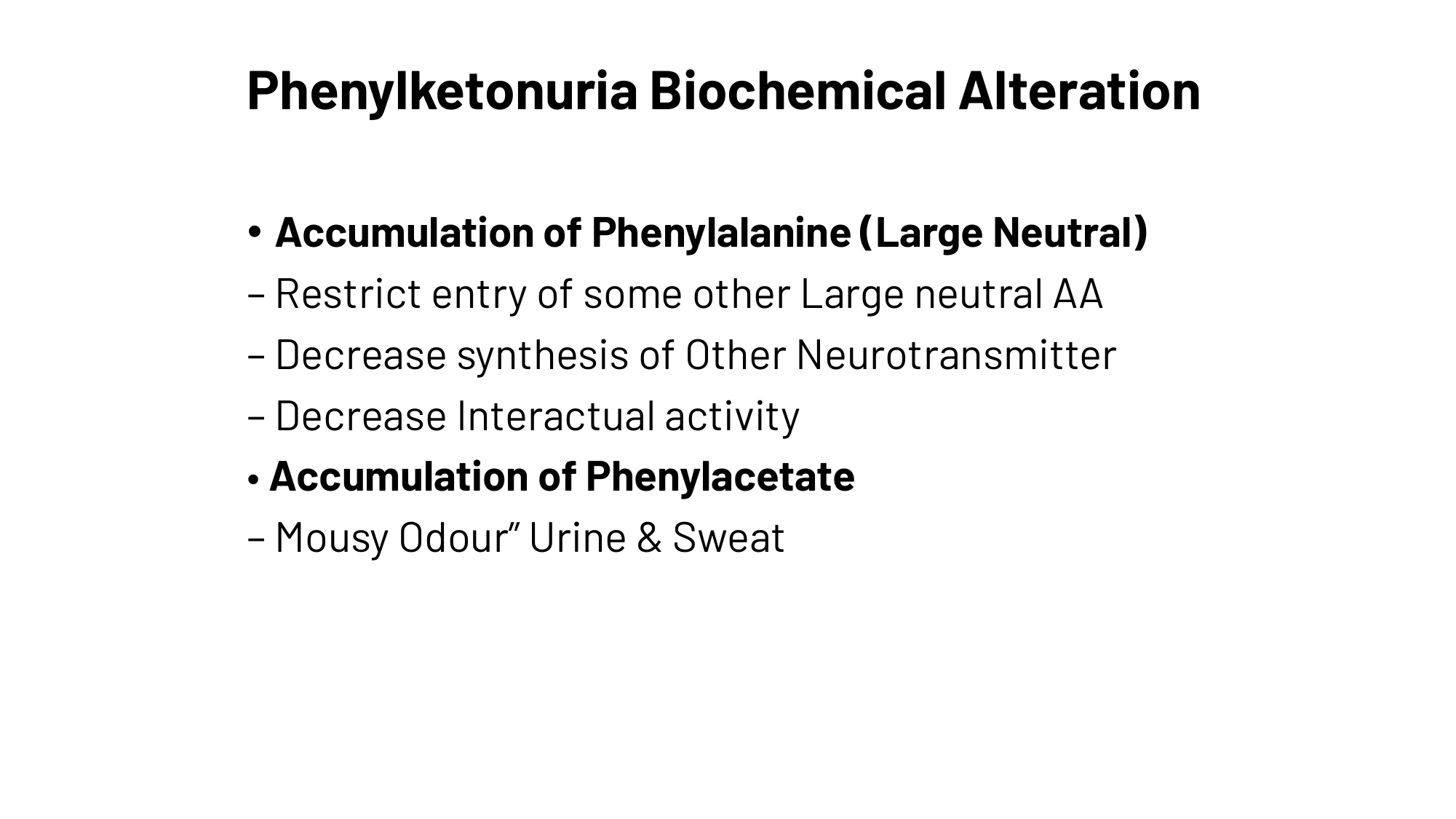

Phenylketonuria Biochemical Alteration

Accumulation of Phenylalanine (Large Neutral)
– Restrict entry of some other Large neutral AA
– Decrease synthesis of Other Neurotransmitter
– Decrease Interactual activity
• Accumulation of Phenylacetate
– Mousy Odour” Urine & Sweat